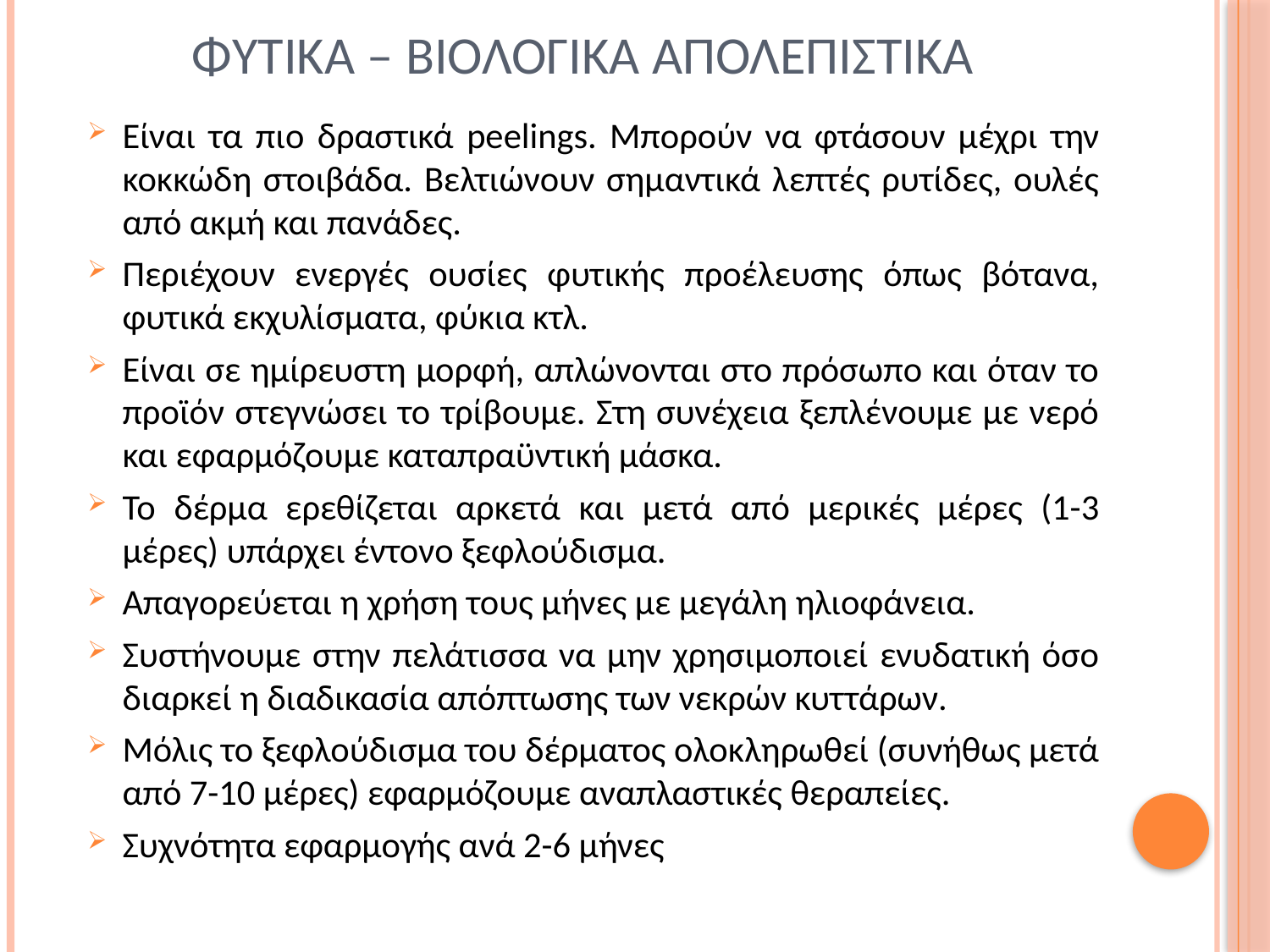

# φυτικα – βιολογικα απολεπιστικα
Είναι τα πιο δραστικά peelings. Μπορούν να φτάσουν μέχρι την κοκκώδη στοιβάδα. Βελτιώνουν σημαντικά λεπτές ρυτίδες, ουλές από ακμή και πανάδες.
Περιέχουν ενεργές ουσίες φυτικής προέλευσης όπως βότανα, φυτικά εκχυλίσματα, φύκια κτλ.
Είναι σε ημίρευστη μορφή, απλώνονται στο πρόσωπο και όταν το προϊόν στεγνώσει το τρίβουμε. Στη συνέχεια ξεπλένουμε με νερό και εφαρμόζουμε καταπραϋντική μάσκα.
Το δέρμα ερεθίζεται αρκετά και μετά από μερικές μέρες (1-3 μέρες) υπάρχει έντονο ξεφλούδισμα.
Απαγορεύεται η χρήση τους μήνες με μεγάλη ηλιοφάνεια.
Συστήνουμε στην πελάτισσα να μην χρησιμοποιεί ενυδατική όσο διαρκεί η διαδικασία απόπτωσης των νεκρών κυττάρων.
Μόλις το ξεφλούδισμα του δέρματος ολοκληρωθεί (συνήθως μετά από 7-10 μέρες) εφαρμόζουμε αναπλαστικές θεραπείες.
Συχνότητα εφαρμογής ανά 2-6 μήνες